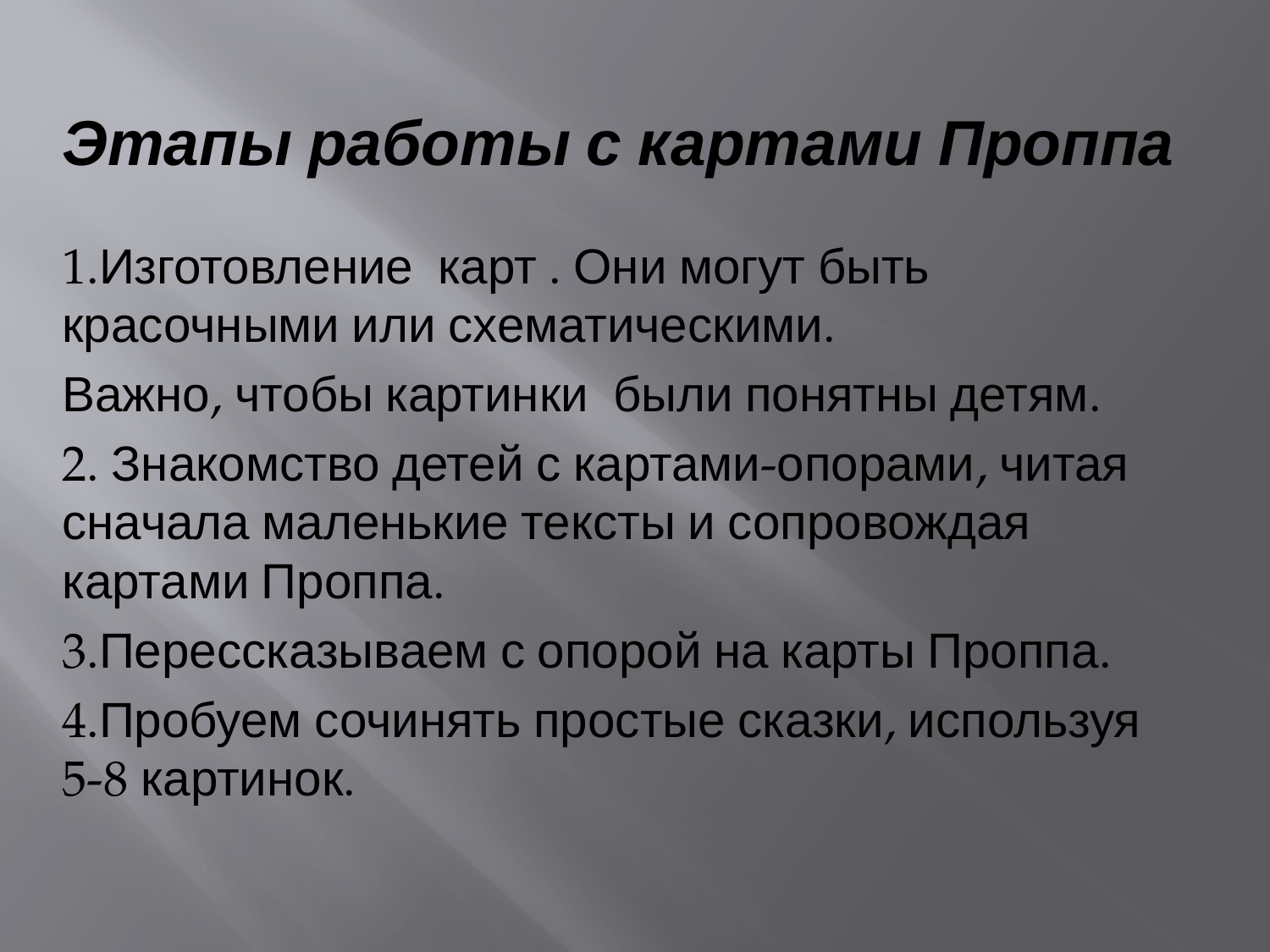

# Этапы работы с картами Проппа
1.Изготовление  карт . Они могут быть красочными или схематическими.
Важно, чтобы картинки  были понятны детям.
2. Знакомство детей с картами-опорами, читая сначала маленькие тексты и сопровождая картами Проппа.
3.Перессказываем с опорой на карты Проппа.
4.Пробуем сочинять простые сказки, используя 5-8 картинок.